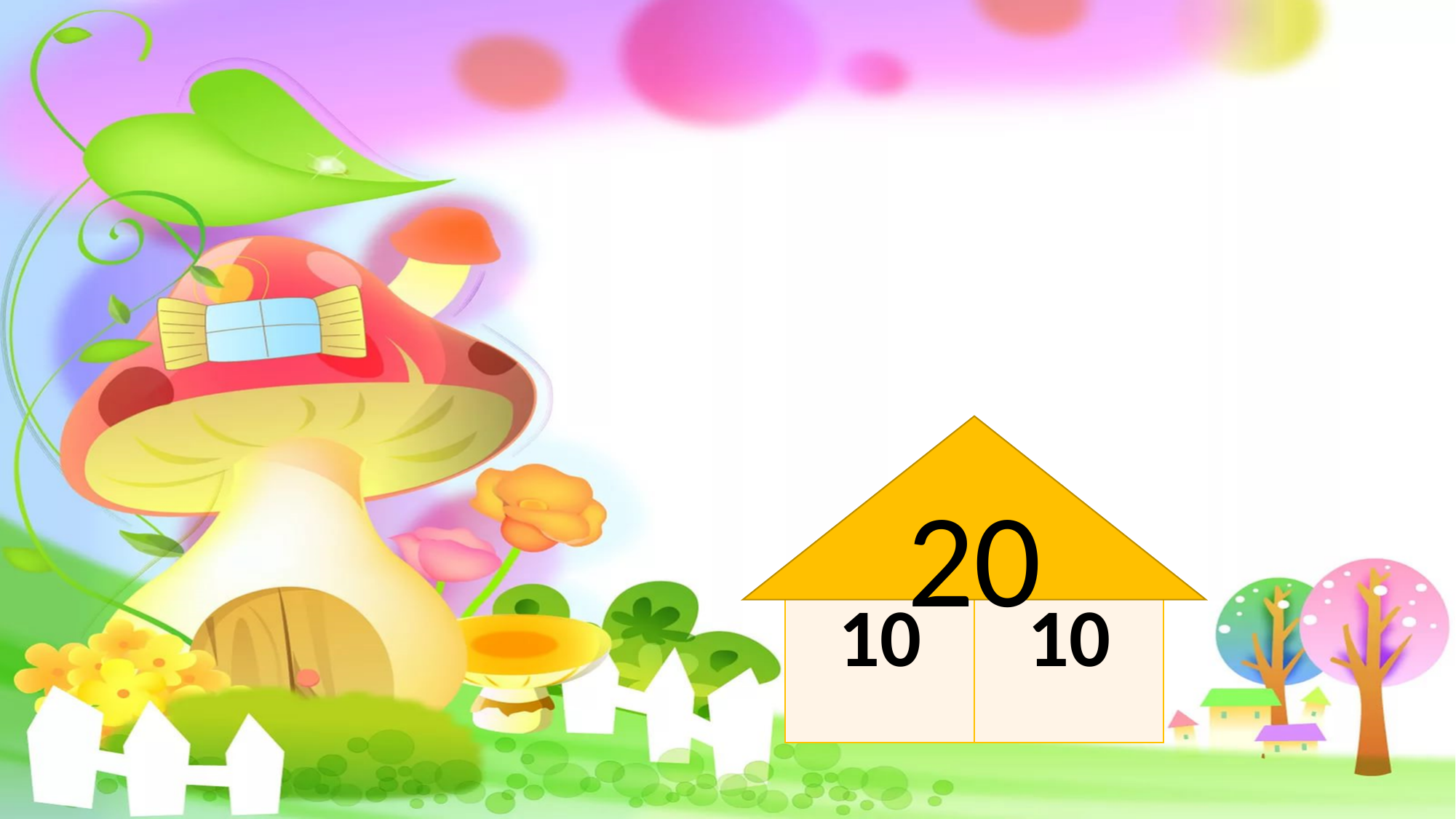

#
20
| 10 | 10 |
| --- | --- |